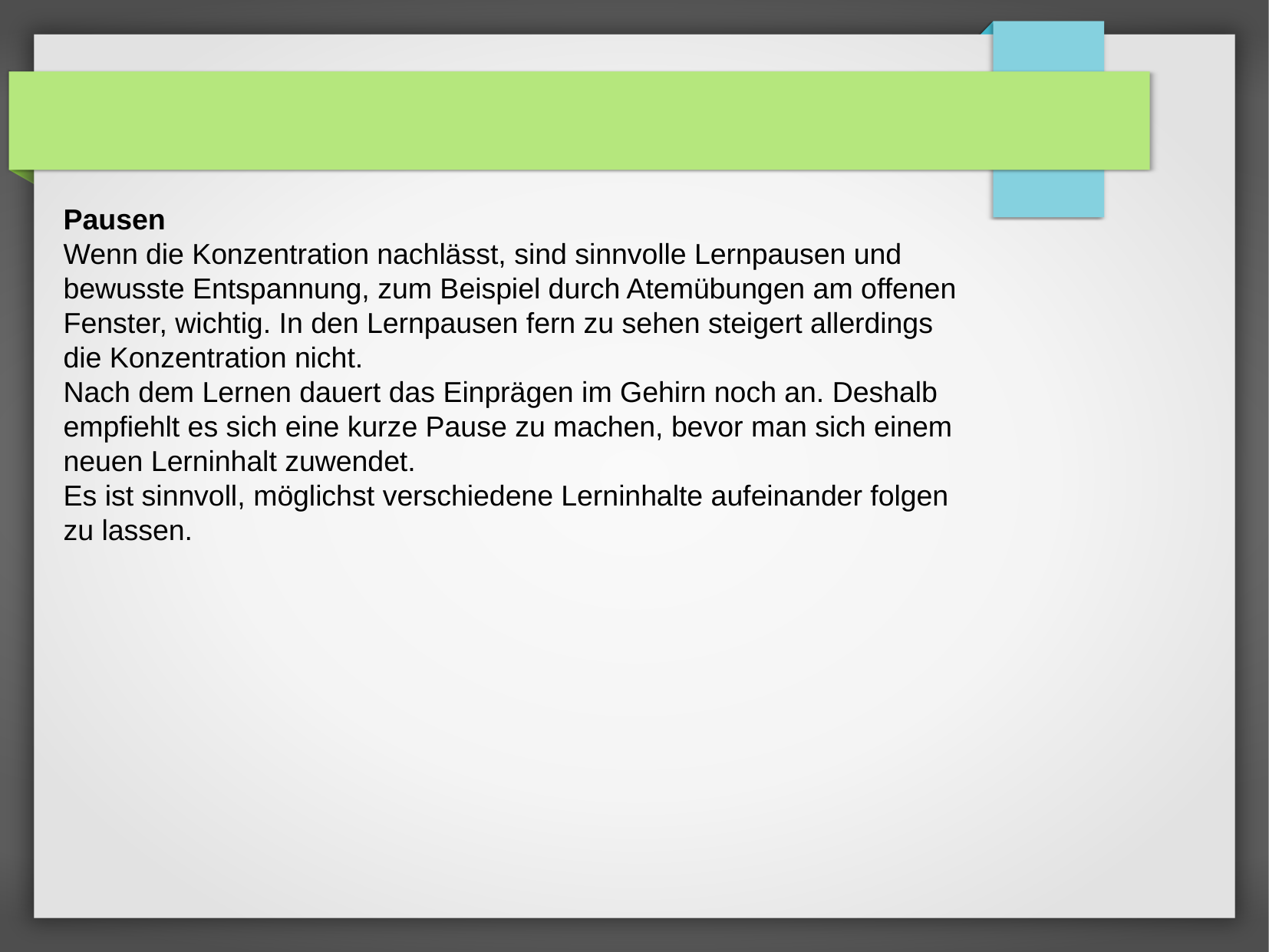

Pausen
Wenn die Konzentration nachlässt, sind sinnvolle Lernpausen und bewusste Entspannung, zum Beispiel durch Atemübungen am offenen Fenster, wichtig. In den Lernpausen fern zu sehen steigert allerdings die Konzentration nicht.
Nach dem Lernen dauert das Einprägen im Gehirn noch an. Deshalb empfiehlt es sich eine kurze Pause zu machen, bevor man sich einem neuen Lerninhalt zuwendet.
Es ist sinnvoll, möglichst verschiedene Lerninhalte aufeinander folgen zu lassen.

#